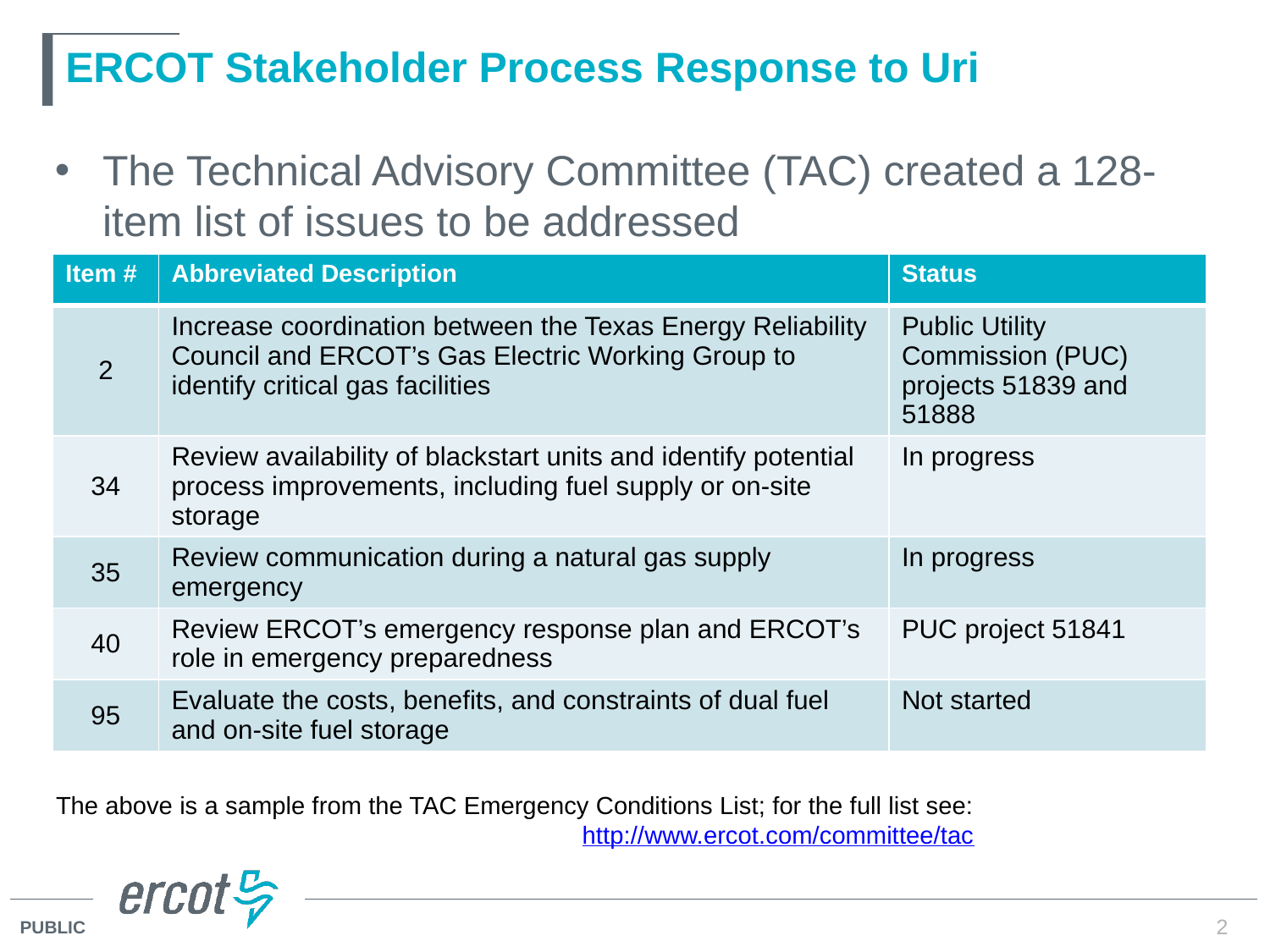

# ERCOT Stakeholder Process Response to Uri
The Technical Advisory Committee (TAC) created a 128-item list of issues to be addressed
| Item # | Abbreviated Description | Status |
| --- | --- | --- |
| 2 | Increase coordination between the Texas Energy Reliability Council and ERCOT’s Gas Electric Working Group to identify critical gas facilities | Public Utility Commission (PUC) projects 51839 and 51888 |
| 34 | Review availability of blackstart units and identify potential process improvements, including fuel supply or on-site storage | In progress |
| 35 | Review communication during a natural gas supply emergency | In progress |
| 40 | Review ERCOT’s emergency response plan and ERCOT’s role in emergency preparedness | PUC project 51841 |
| 95 | Evaluate the costs, benefits, and constraints of dual fuel and on-site fuel storage | Not started |
The above is a sample from the TAC Emergency Conditions List; for the full list see:  http://www.ercot.com/committee/tac
2